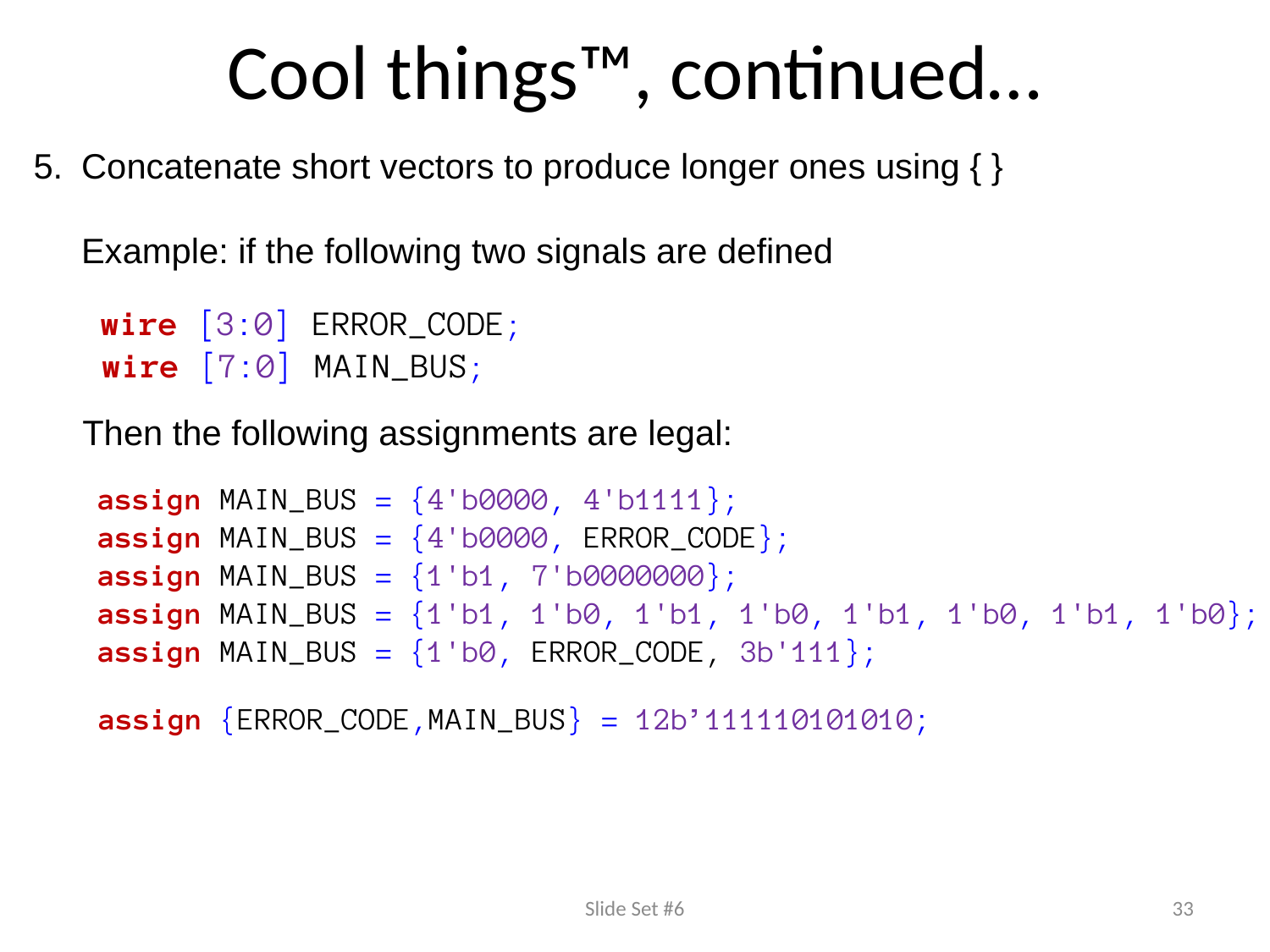

# Cool things™, continued…
Concatenate short vectors to produce longer ones using { }

	Example: if the following two signals are defined

     wire [3:0] ERROR_CODE;
    wire [7:0] MAIN_BUS;

     Then the following assignments are legal:

	 assign MAIN_BUS = {4'b0000, 4'b1111};
	 assign MAIN_BUS = {4'b0000, ERROR_CODE};
	 assign MAIN_BUS = {1'b1, 7'b0000000};
	 assign MAIN_BUS = {1'b1, 1'b0, 1'b1, 1'b0, 1'b1, 1'b0, 1'b1, 1'b0};
	 assign MAIN_BUS = {1'b0, ERROR_CODE, 3b'111};

	  assign {ERROR_CODE,MAIN_BUS} = 12b’111110101010;

Slide Set #6
33